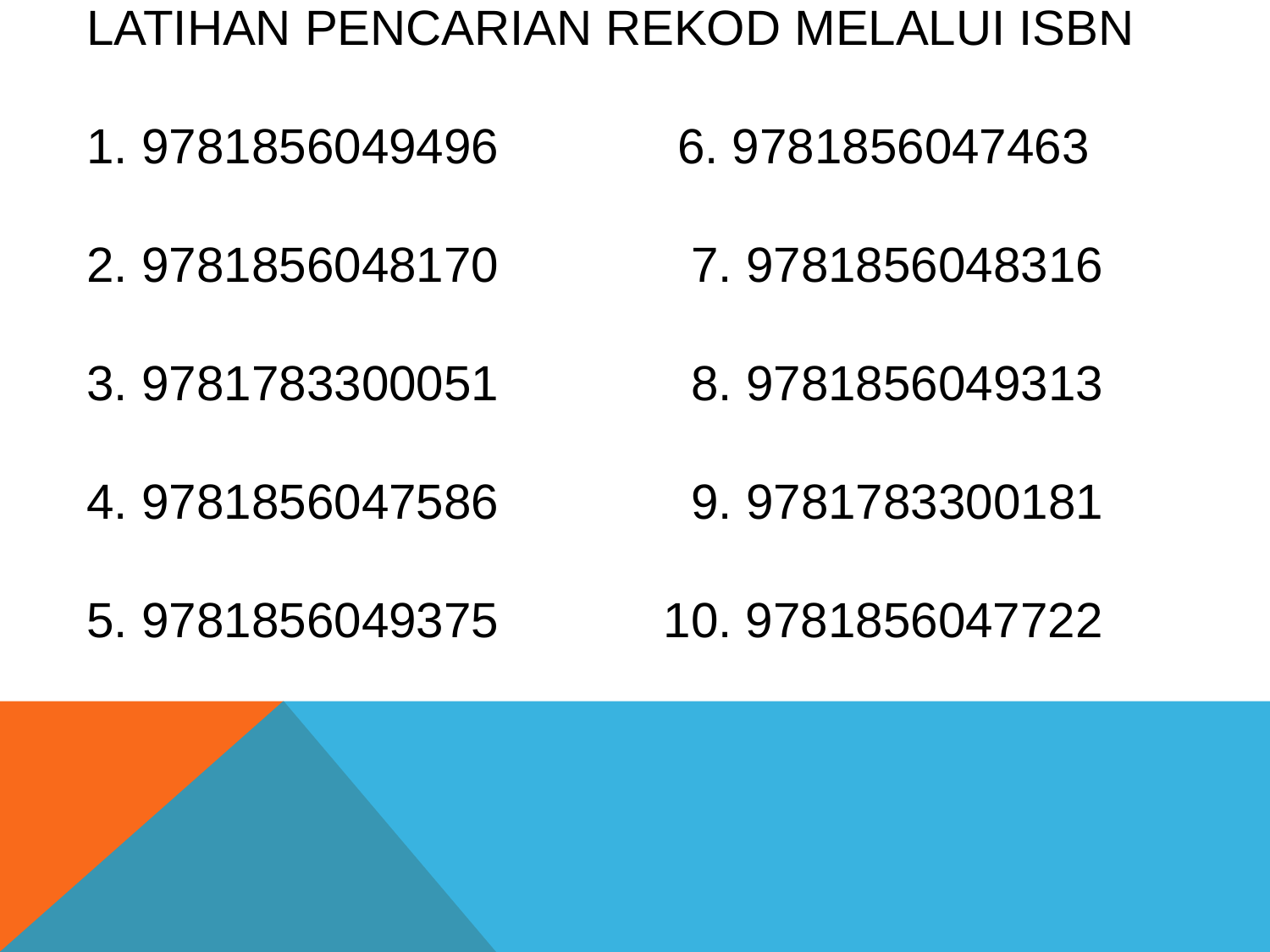

# LATIHAN PENCARIAN REKOD MELALUI ISBN 1. 9781856049496             6. 9781856047463 2. 9781856048170              7. 9781856048316 3. 9781783300051              8. 9781856049313 4. 9781856047586              9. 9781783300181 5. 9781856049375	     10. 9781856047722